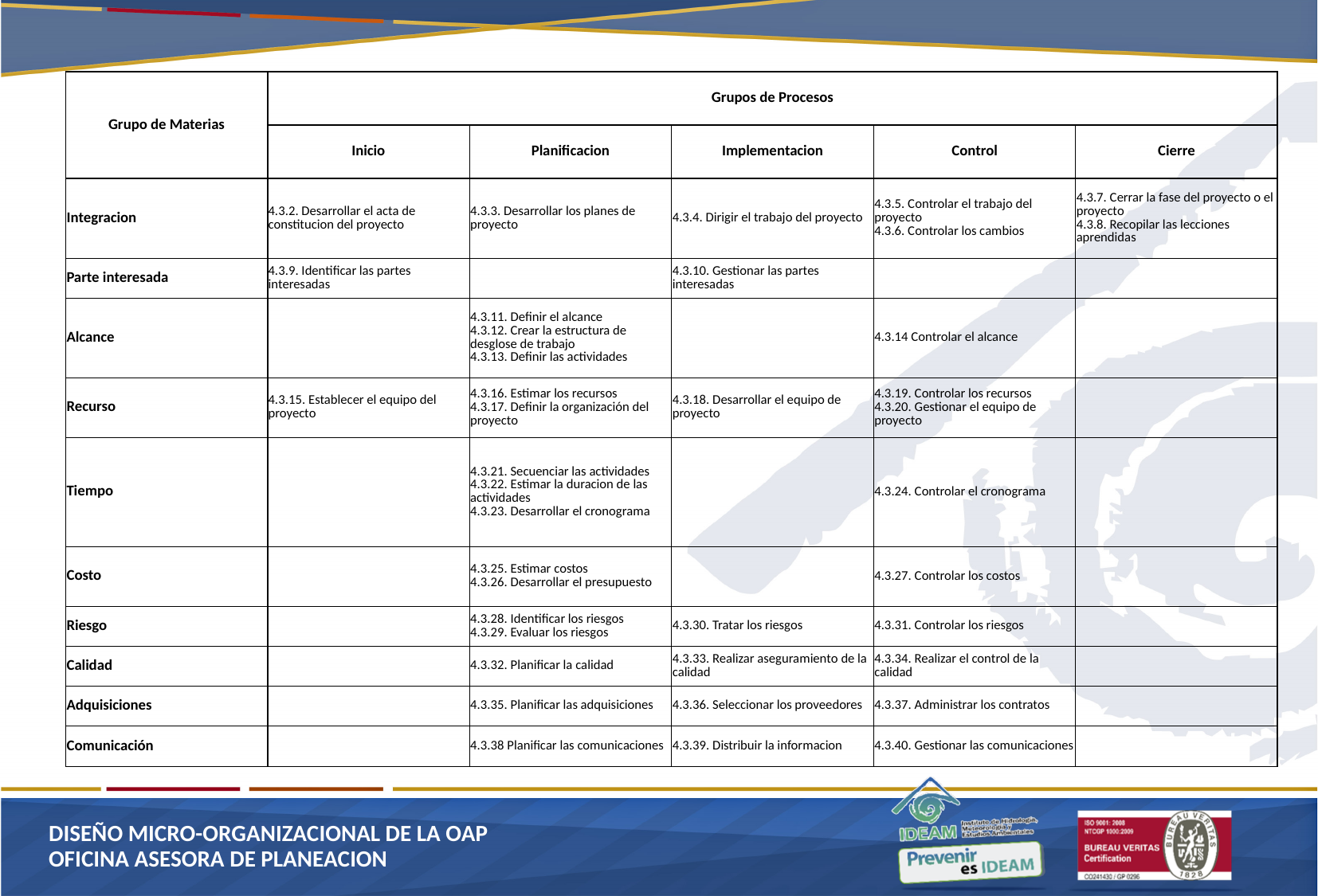

| Grupo de Materias | Grupos de Procesos |  |  |  |  |
| --- | --- | --- | --- | --- | --- |
|  | Inicio | Planificacion | Implementacion | Control | Cierre |
| Integracion | 4.3.2. Desarrollar el acta de constitucion del proyecto | 4.3.3. Desarrollar los planes de proyecto | 4.3.4. Dirigir el trabajo del proyecto | 4.3.5. Controlar el trabajo del proyecto 4.3.6. Controlar los cambios | 4.3.7. Cerrar la fase del proyecto o el proyecto 4.3.8. Recopilar las lecciones aprendidas |
| Parte interesada | 4.3.9. Identificar las partes interesadas |  | 4.3.10. Gestionar las partes interesadas |  |  |
| Alcance |  | 4.3.11. Definir el alcance 4.3.12. Crear la estructura de desglose de trabajo 4.3.13. Definir las actividades |  | 4.3.14 Controlar el alcance |  |
| Recurso | 4.3.15. Establecer el equipo del proyecto | 4.3.16. Estimar los recursos 4.3.17. Definir la organización del proyecto | 4.3.18. Desarrollar el equipo de proyecto | 4.3.19. Controlar los recursos 4.3.20. Gestionar el equipo de proyecto |  |
| Tiempo |  | 4.3.21. Secuenciar las actividades 4.3.22. Estimar la duracion de las actividades 4.3.23. Desarrollar el cronograma |  | 4.3.24. Controlar el cronograma |  |
| Costo |  | 4.3.25. Estimar costos 4.3.26. Desarrollar el presupuesto |  | 4.3.27. Controlar los costos |  |
| Riesgo |  | 4.3.28. Identificar los riesgos 4.3.29. Evaluar los riesgos | 4.3.30. Tratar los riesgos | 4.3.31. Controlar los riesgos |  |
| Calidad |  | 4.3.32. Planificar la calidad | 4.3.33. Realizar aseguramiento de la calidad | 4.3.34. Realizar el control de la calidad |  |
| Adquisiciones |  | 4.3.35. Planificar las adquisiciones | 4.3.36. Seleccionar los proveedores | 4.3.37. Administrar los contratos |  |
| Comunicación |  | 4.3.38 Planificar las comunicaciones | 4.3.39. Distribuir la informacion | 4.3.40. Gestionar las comunicaciones |  |